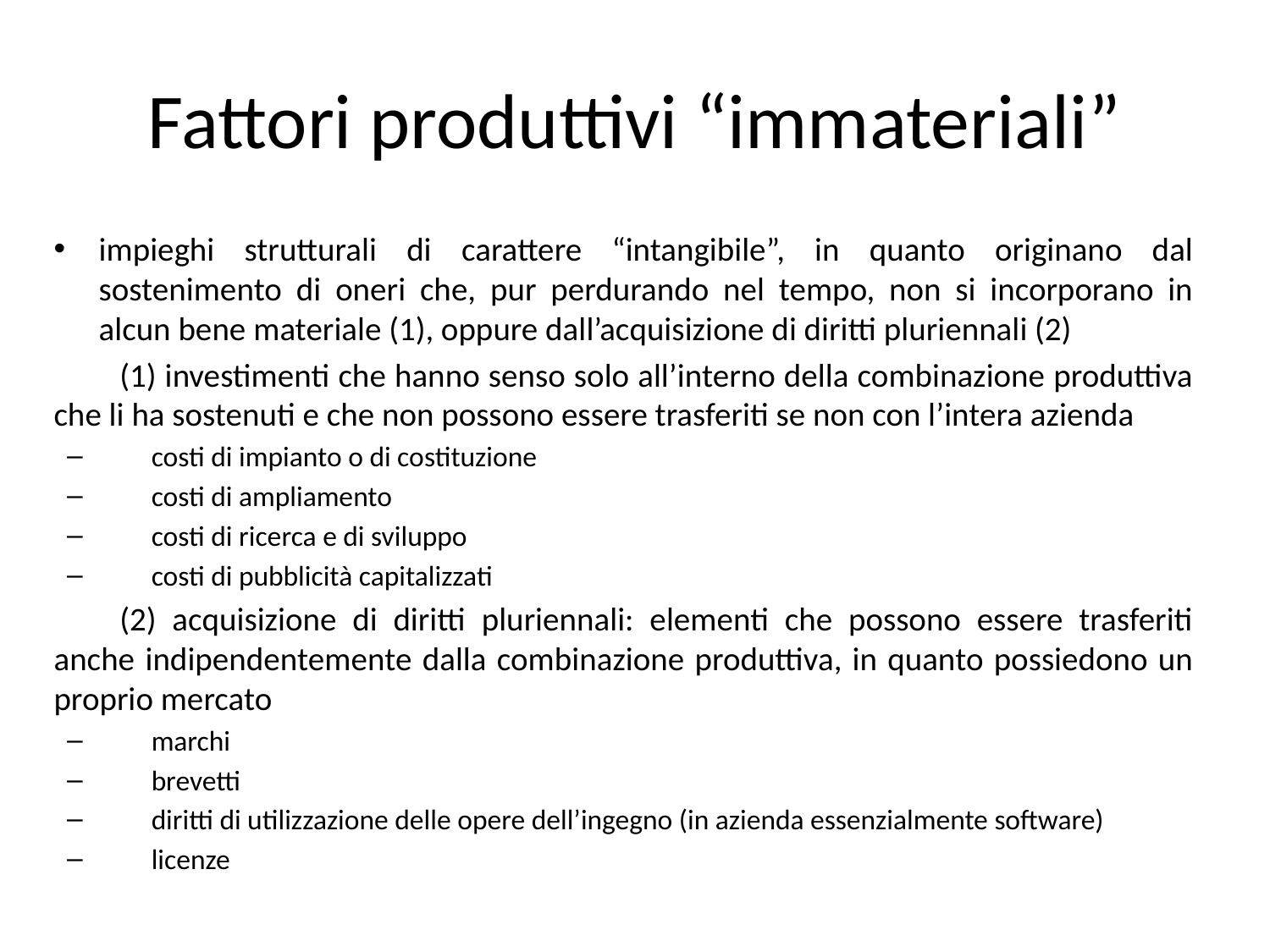

# Fattori produttivi “immateriali”
impieghi strutturali di carattere “intangibile”, in quanto originano dal sostenimento di oneri che, pur perdurando nel tempo, non si incorporano in alcun bene materiale (1), oppure dall’acquisizione di diritti pluriennali (2)
	(1) investimenti che hanno senso solo all’interno della combinazione produttiva che li ha sostenuti e che non possono essere trasferiti se non con l’intera azienda
costi di impianto o di costituzione
costi di ampliamento
costi di ricerca e di sviluppo
costi di pubblicità capitalizzati
	(2) acquisizione di diritti pluriennali: elementi che possono essere trasferiti anche indipendentemente dalla combinazione produttiva, in quanto possiedono un proprio mercato
marchi
brevetti
diritti di utilizzazione delle opere dell’ingegno (in azienda essenzialmente software)
licenze